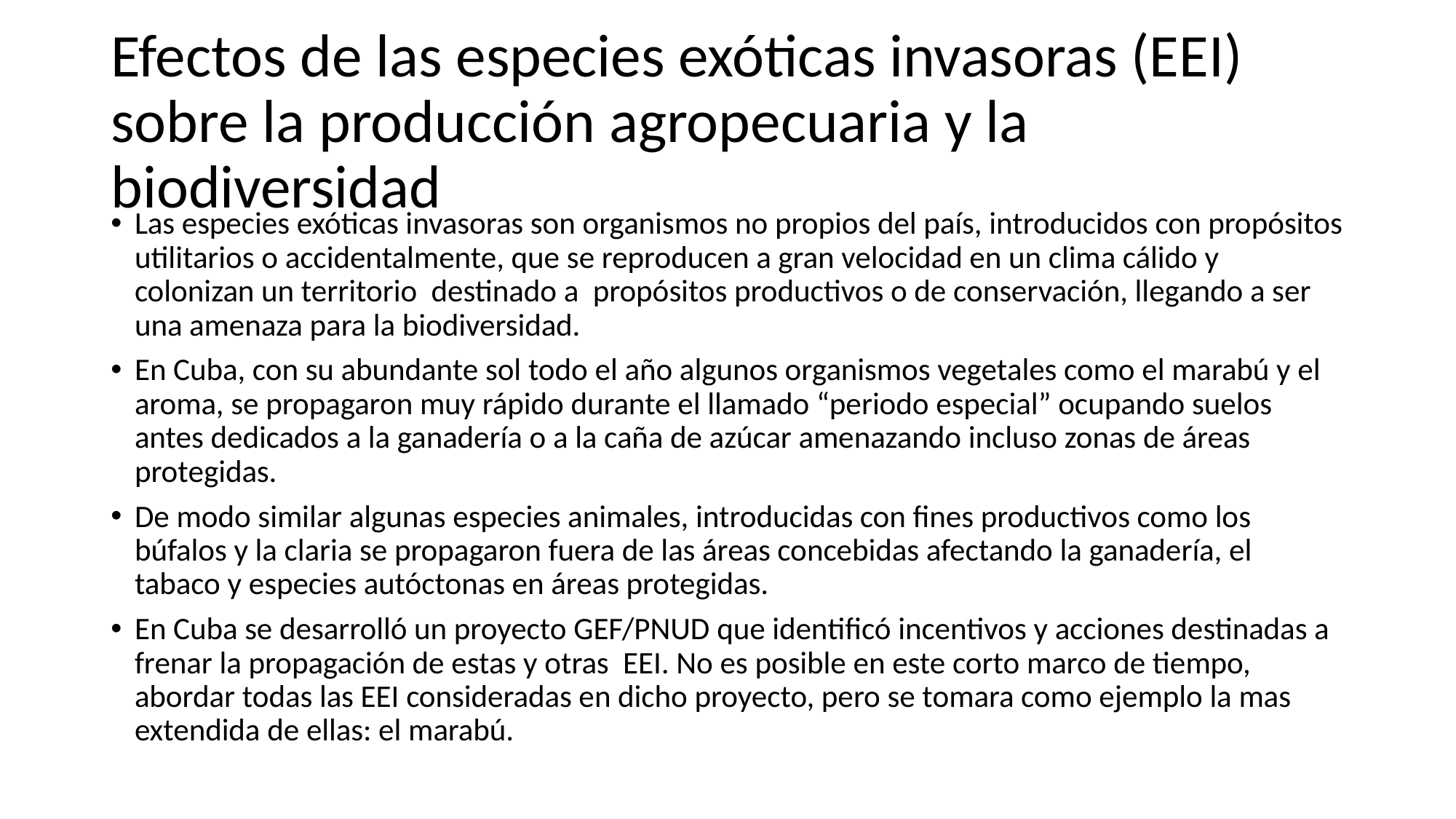

# Efectos de las especies exóticas invasoras (EEI) sobre la producción agropecuaria y la biodiversidad
Las especies exóticas invasoras son organismos no propios del país, introducidos con propósitos utilitarios o accidentalmente, que se reproducen a gran velocidad en un clima cálido y colonizan un territorio  destinado a  propósitos productivos o de conservación, llegando a ser una amenaza para la biodiversidad.
En Cuba, con su abundante sol todo el año algunos organismos vegetales como el marabú y el aroma, se propagaron muy rápido durante el llamado “periodo especial” ocupando suelos antes dedicados a la ganadería o a la caña de azúcar amenazando incluso zonas de áreas protegidas.
De modo similar algunas especies animales, introducidas con fines productivos como los búfalos y la claria se propagaron fuera de las áreas concebidas afectando la ganadería, el tabaco y especies autóctonas en áreas protegidas.
En Cuba se desarrolló un proyecto GEF/PNUD que identificó incentivos y acciones destinadas a frenar la propagación de estas y otras  EEI. No es posible en este corto marco de tiempo, abordar todas las EEI consideradas en dicho proyecto, pero se tomara como ejemplo la mas extendida de ellas: el marabú.